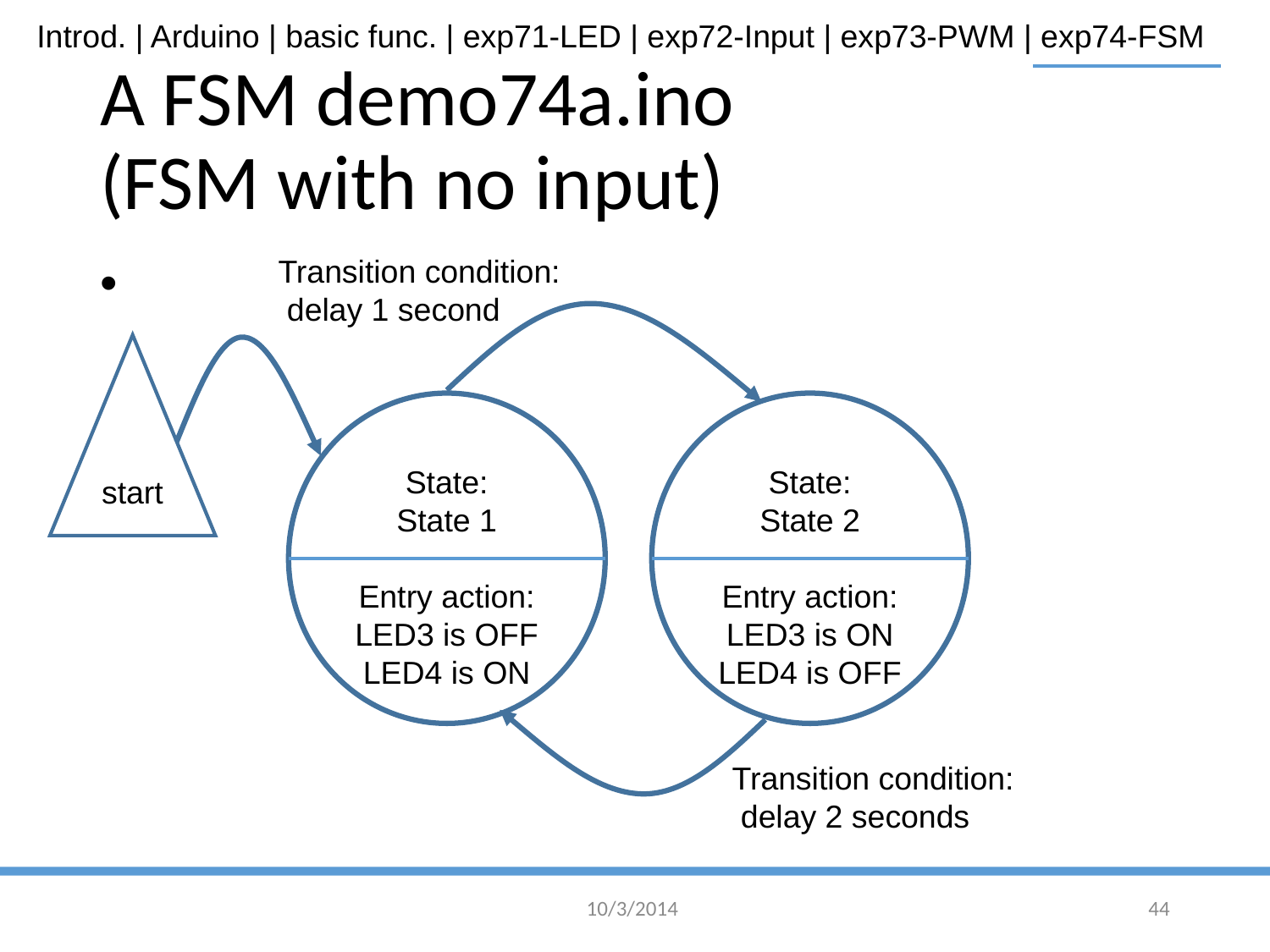

# A FSM demo74a.ino (FSM with no input)
Transition condition:  delay 1 second

State:
State 1

Entry action: LED3 is OFF
LED4 is ON
State:
State 2

Entry action: LED3 is ON
LED4 is OFF
start

Transition condition:  delay 2 seconds
10/3/2014
44